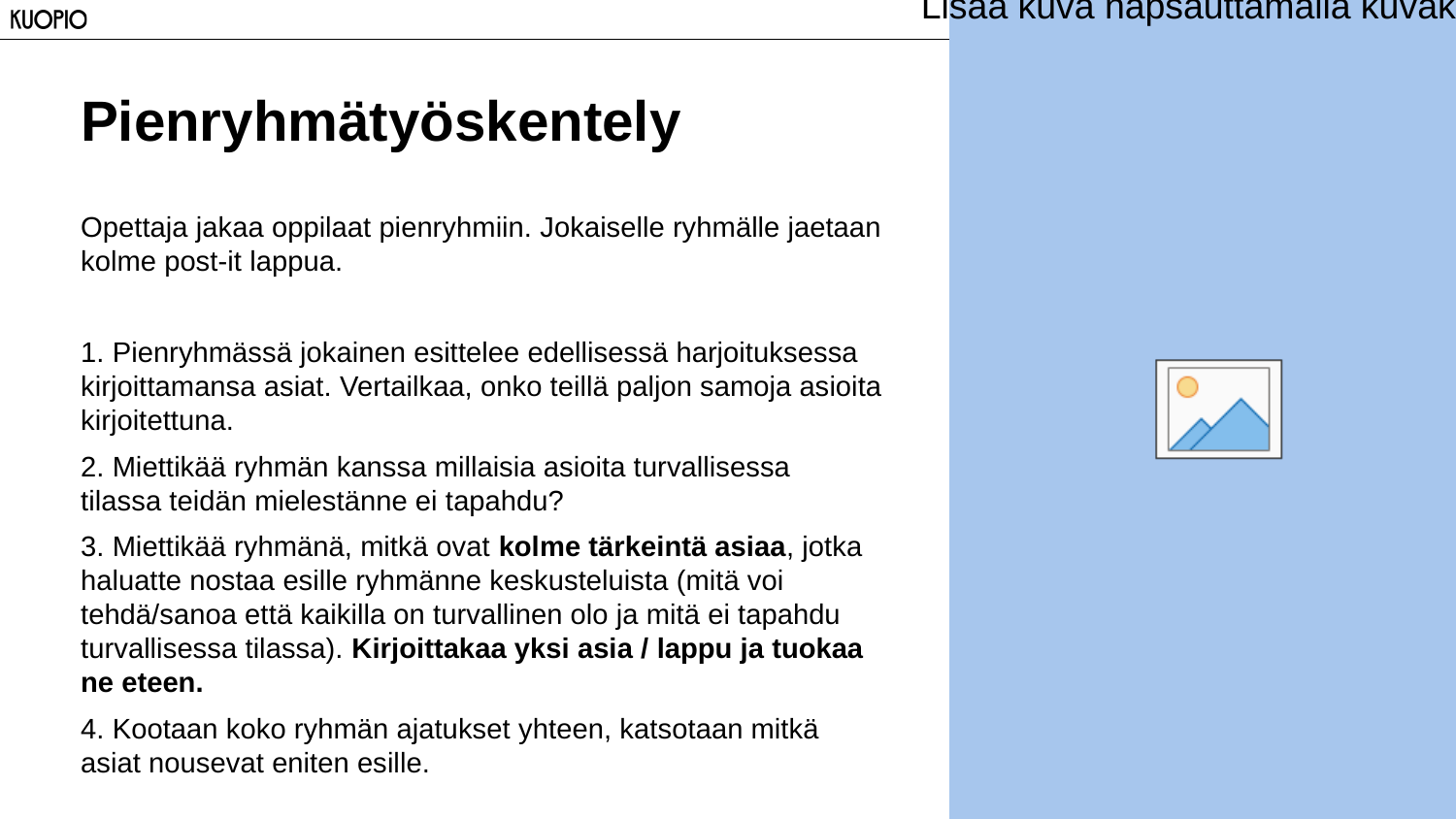

25.6.2026
9

# Pienryhmätyöskentely
Opettaja jakaa oppilaat pienryhmiin. Jokaiselle ryhmälle jaetaan kolme post-it lappua.

1. Pienryhmässä jokainen esittelee edellisessä harjoituksessa kirjoittamansa asiat. Vertailkaa, onko teillä paljon samoja asioita kirjoitettuna.
2. Miettikää ryhmän kanssa millaisia asioita turvallisessa tilassa teidän mielestänne ei tapahdu?
3. Miettikää ryhmänä, mitkä ovat kolme tärkeintä asiaa, jotka haluatte nostaa esille ryhmänne keskusteluista (mitä voi tehdä/sanoa että kaikilla on turvallinen olo ja mitä ei tapahdu turvallisessa tilassa). Kirjoittakaa yksi asia / lappu ja tuokaa ne eteen.
4. Kootaan koko ryhmän ajatukset yhteen, katsotaan mitkä asiat nousevat eniten esille.